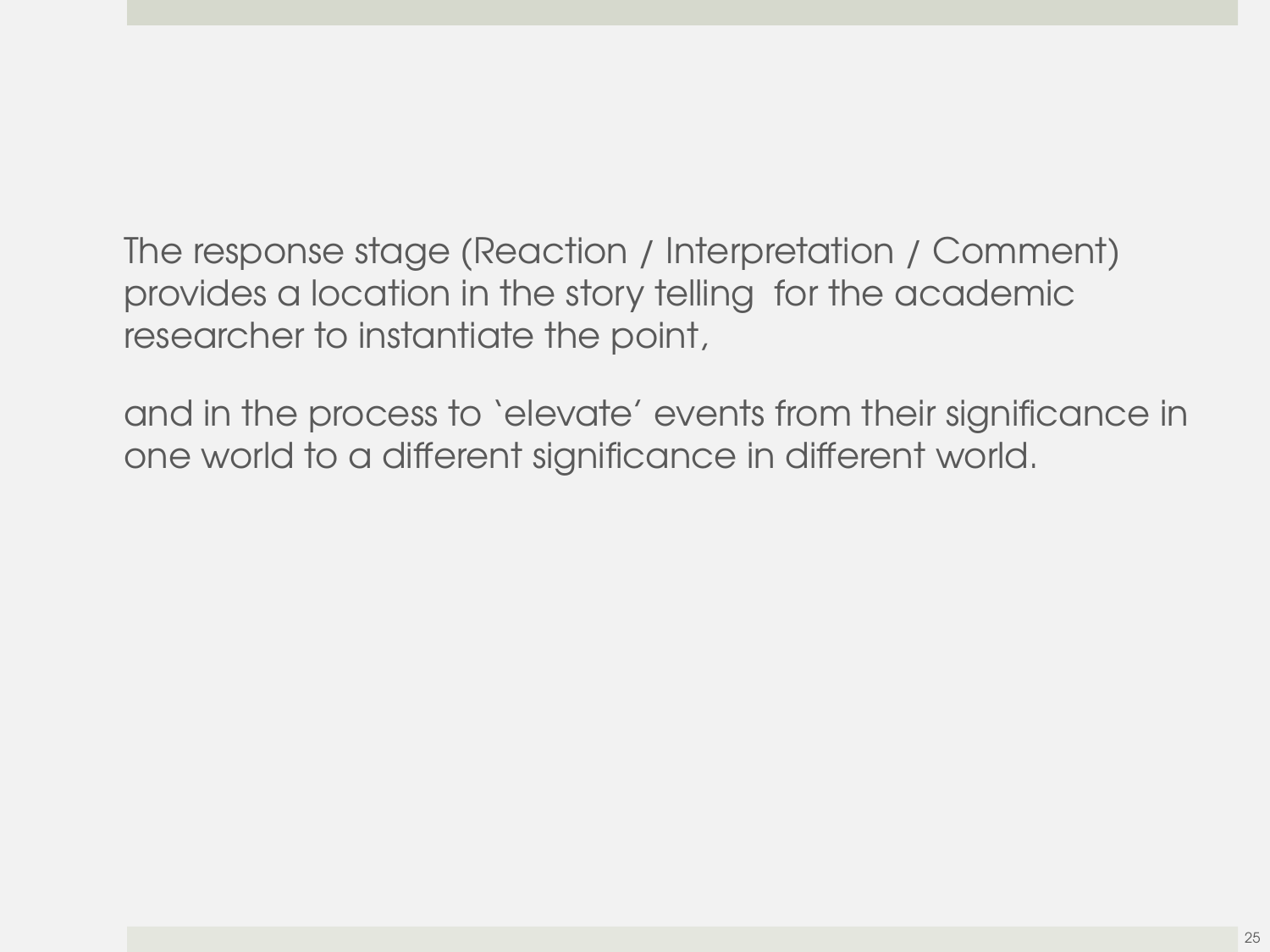

The response stage (Reaction / Interpretation / Comment) provides a location in the story telling  for the academic researcher to instantiate the point,
	and in the process to ‘elevate’ events from their significance in one world to a different significance in different world.

25